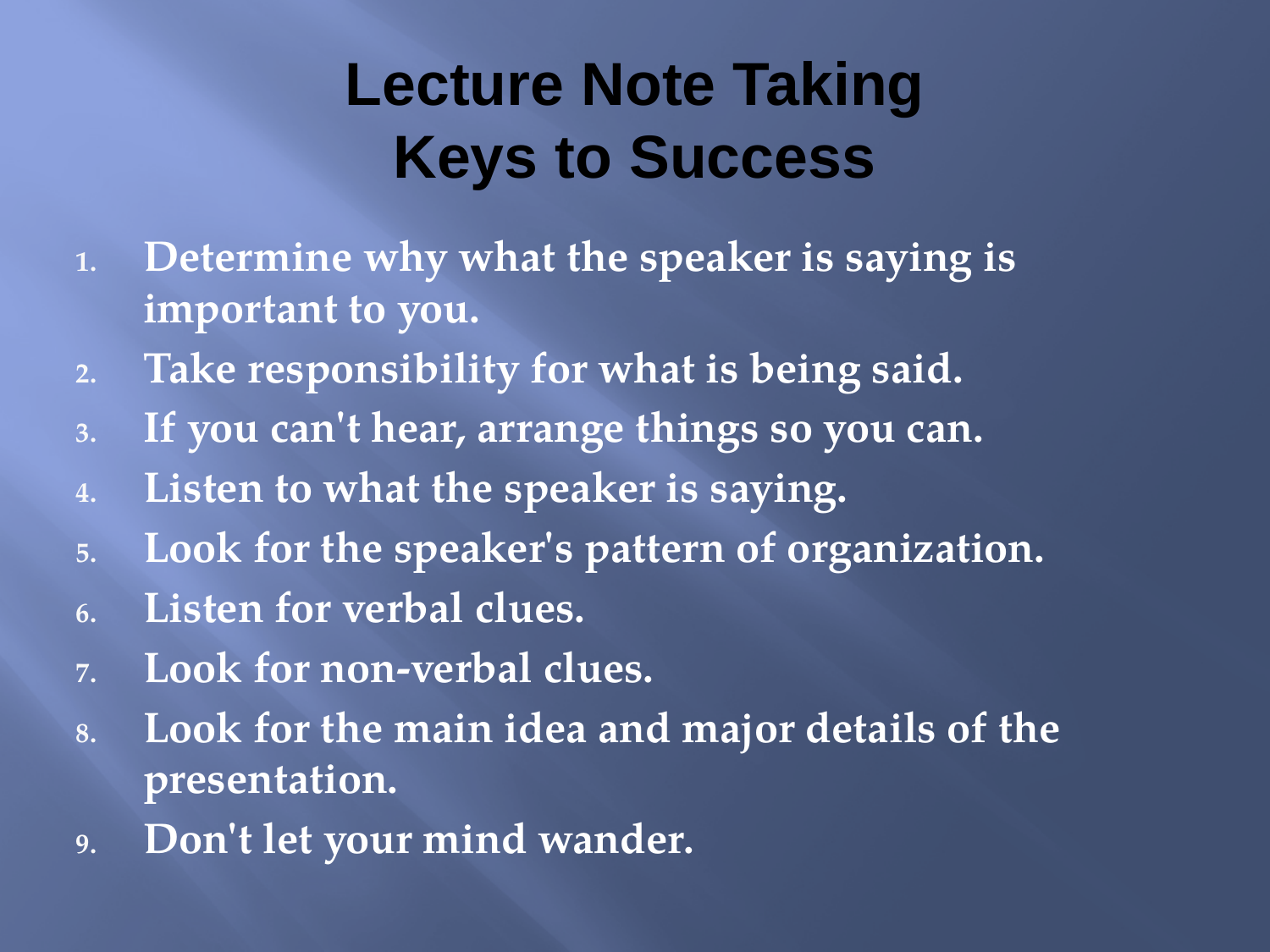

# Lecture Note Taking Keys to Success
Determine why what the speaker is saying is important to you.
Take responsibility for what is being said.
If you can't hear, arrange things so you can.
Listen to what the speaker is saying.
Look for the speaker's pattern of organization.
Listen for verbal clues.
Look for non-verbal clues.
Look for the main idea and major details of the presentation.
Don't let your mind wander.